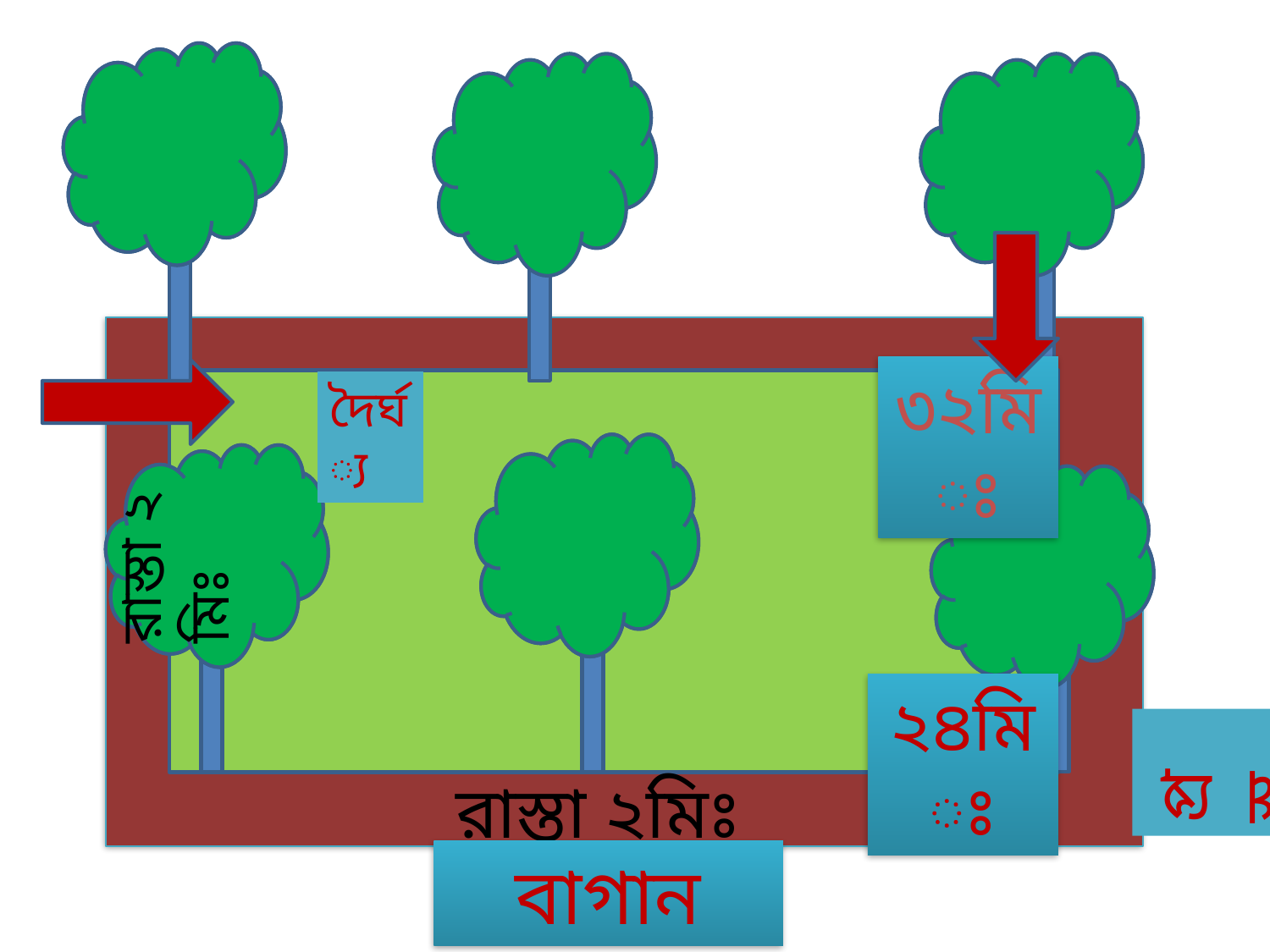

৩২মিঃ

দৈর্ঘ্য

রাস্তা ২ মিঃ

২৪মিঃ
প্রস্থ
রাস্তা ২মিঃ
বাগান